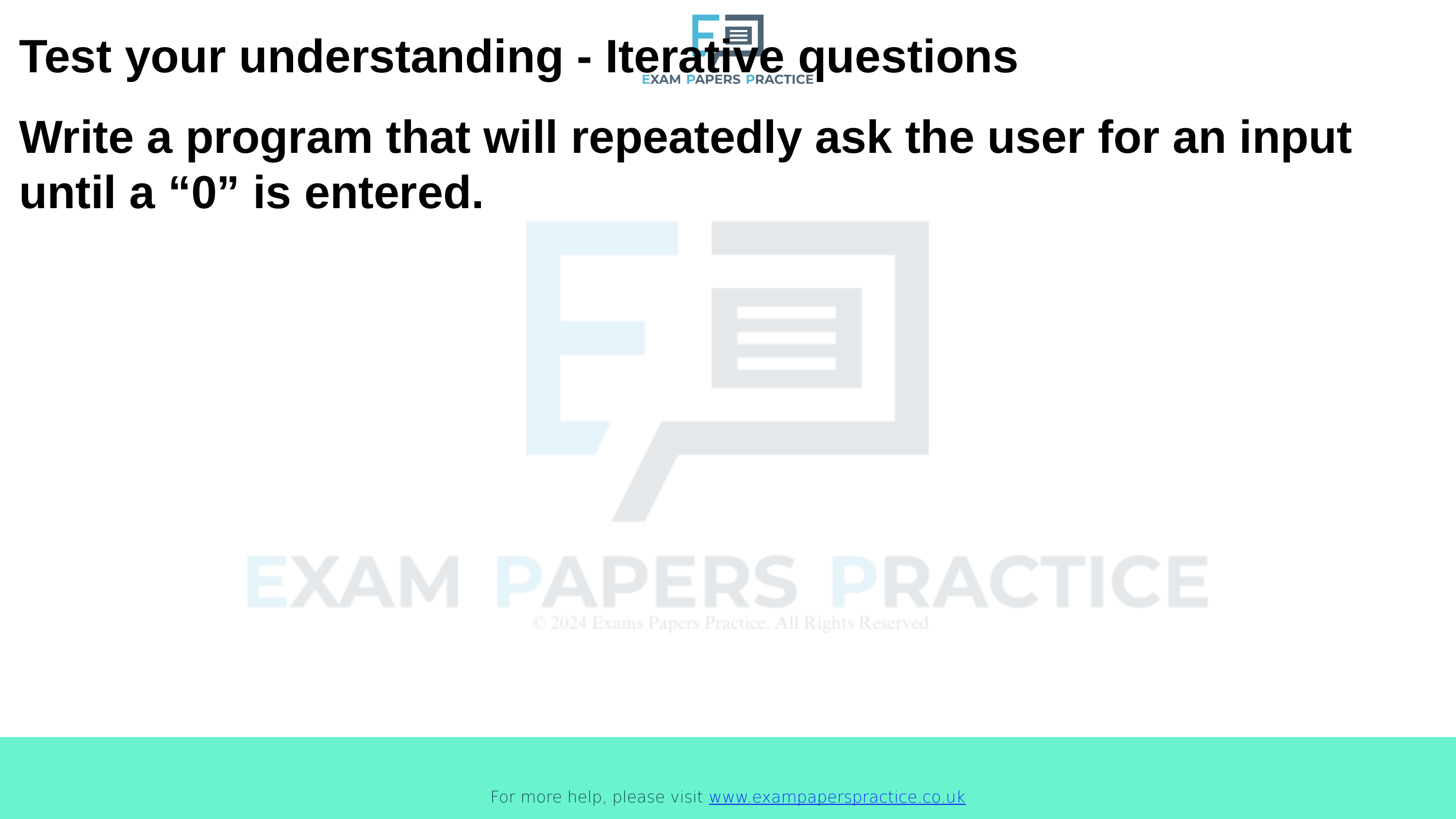

For more help, please visit www.exampaperspractice.co.uk
Test your understanding - Iterative questions
Write a program that will repeatedly ask the user for an input until a “0” is entered.